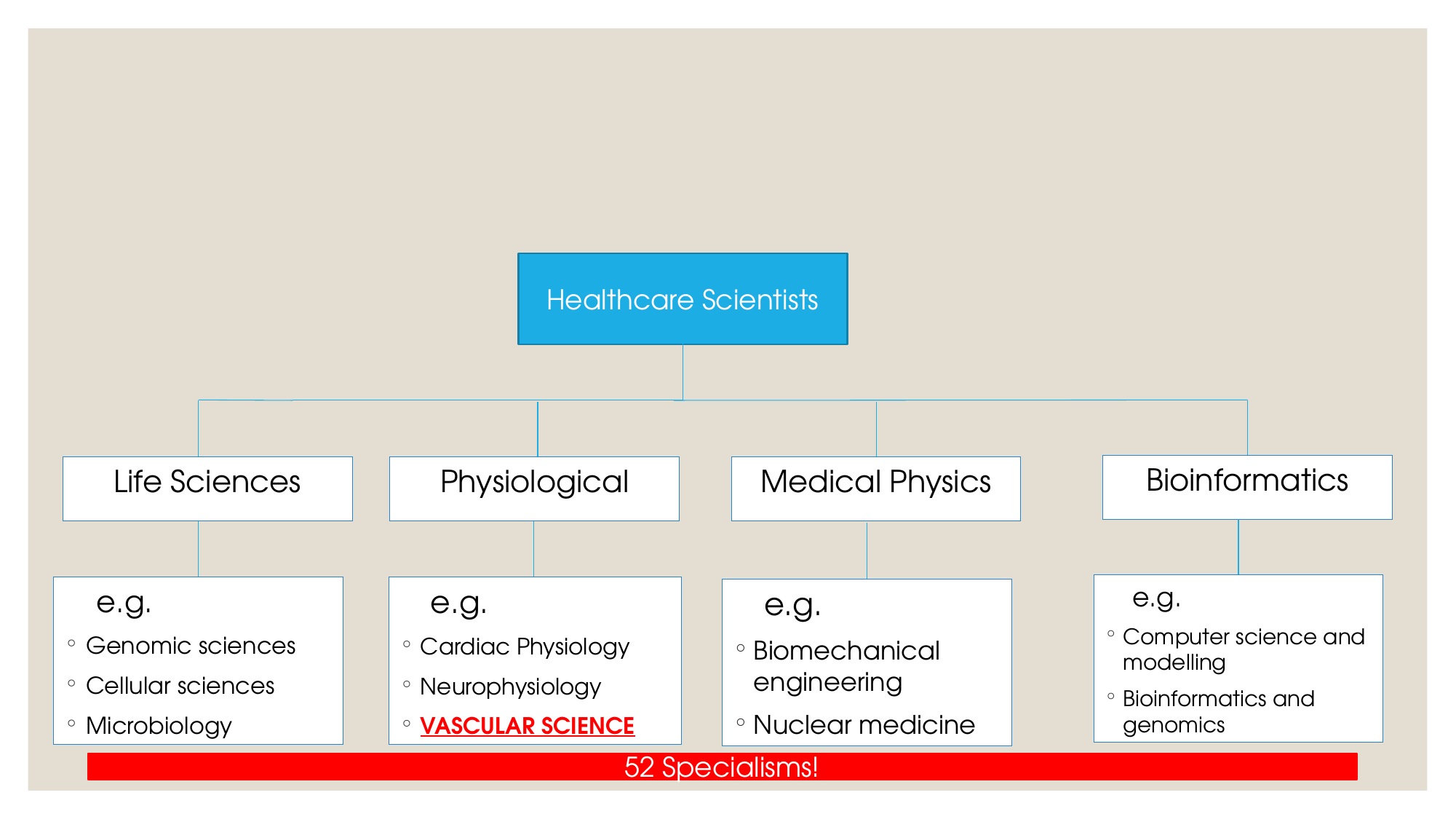

Healthcare Scientists
Bioinformatics

Life Sciences

Physiological

Medical Physics

e.g.
Computer science and modelling
Bioinformatics and genomics
e.g.
Genomic sciences
Cellular sciences
Microbiology

e.g.
Cardiac Physiology
Neurophysiology
VASCULAR SCIENCE
e.g.
Biomechanical engineering
Nuclear medicine
52 Specialisms!